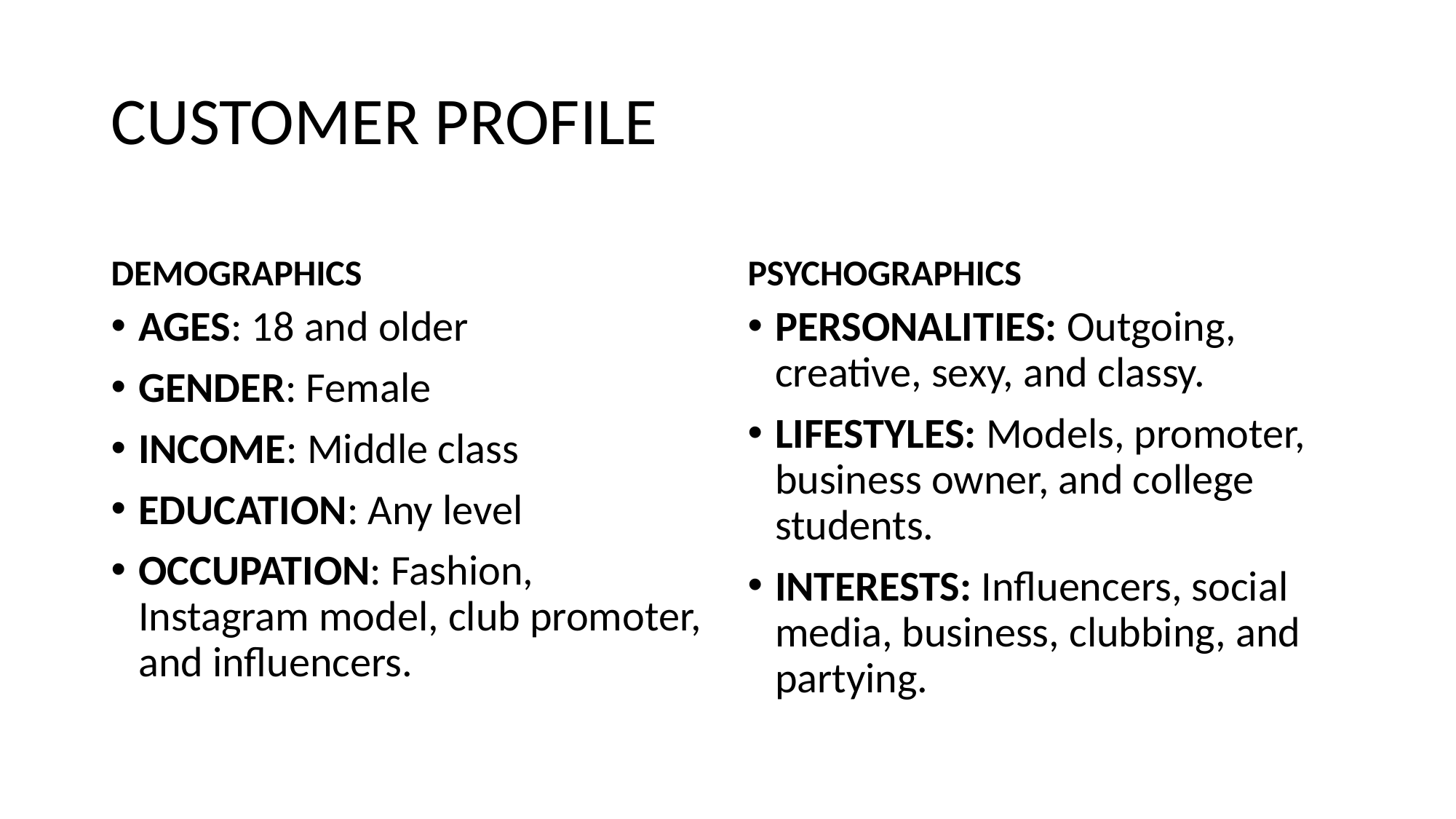

# CUSTOMER PROFILE
DEMOGRAPHICS
PSYCHOGRAPHICS
AGES: 18 and older
GENDER: Female
INCOME: Middle class
EDUCATION: Any level
OCCUPATION: Fashion, Instagram model, club promoter, and influencers.

PERSONALITIES: Outgoing, creative, sexy, and classy.
LIFESTYLES: Models, promoter, business owner, and college students.
INTERESTS: Influencers, social media, business, clubbing, and partying.